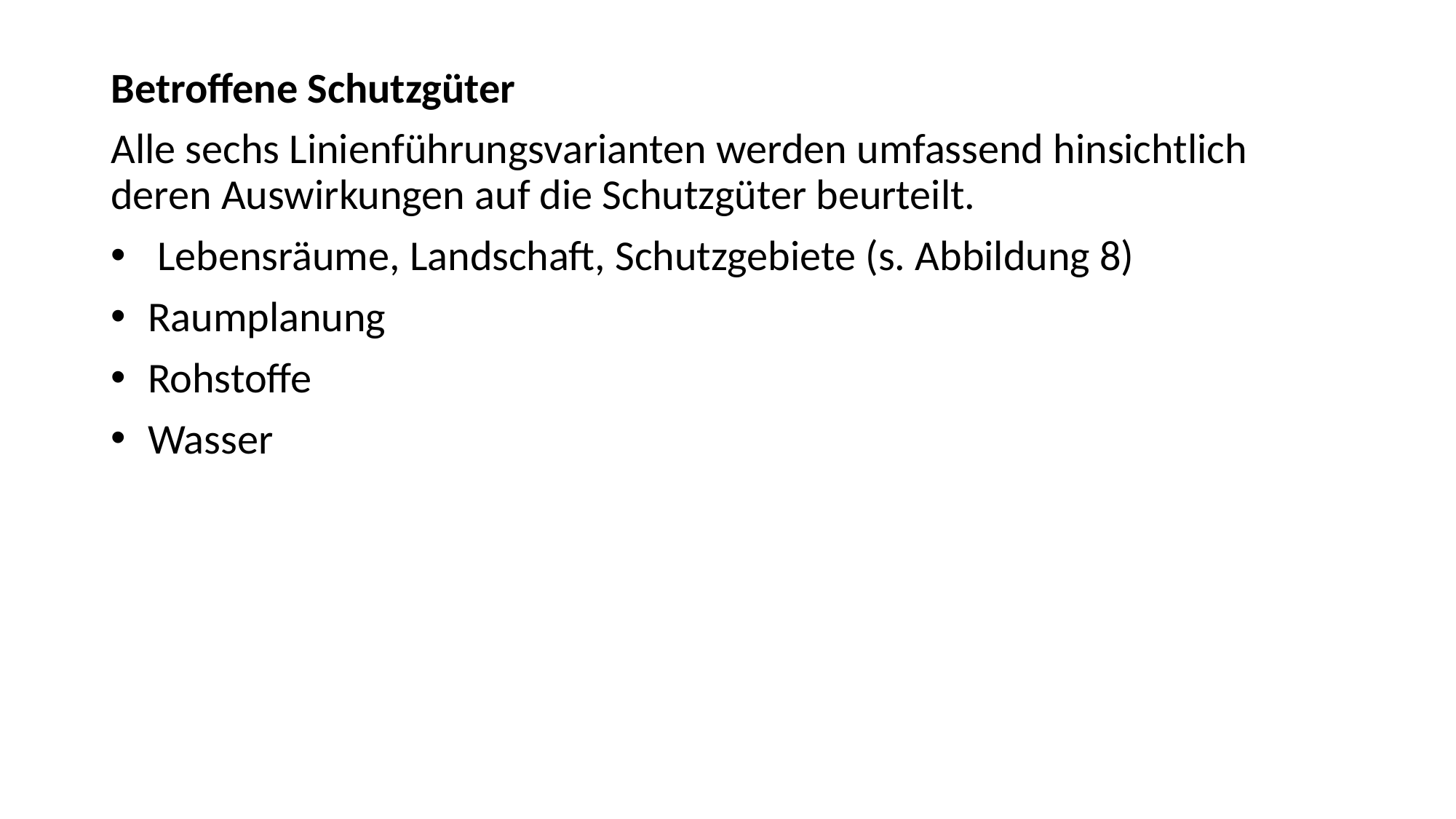

Betroffene Schutzgüter
Alle sechs Linienführungsvarianten werden umfassend hinsichtlich deren Auswirkungen auf die Schutzgüter beurteilt.
  Lebensräume, Landschaft, Schutzgebiete (s. Abbildung 8)
 Raumplanung
 Rohstoffe
 Wasser